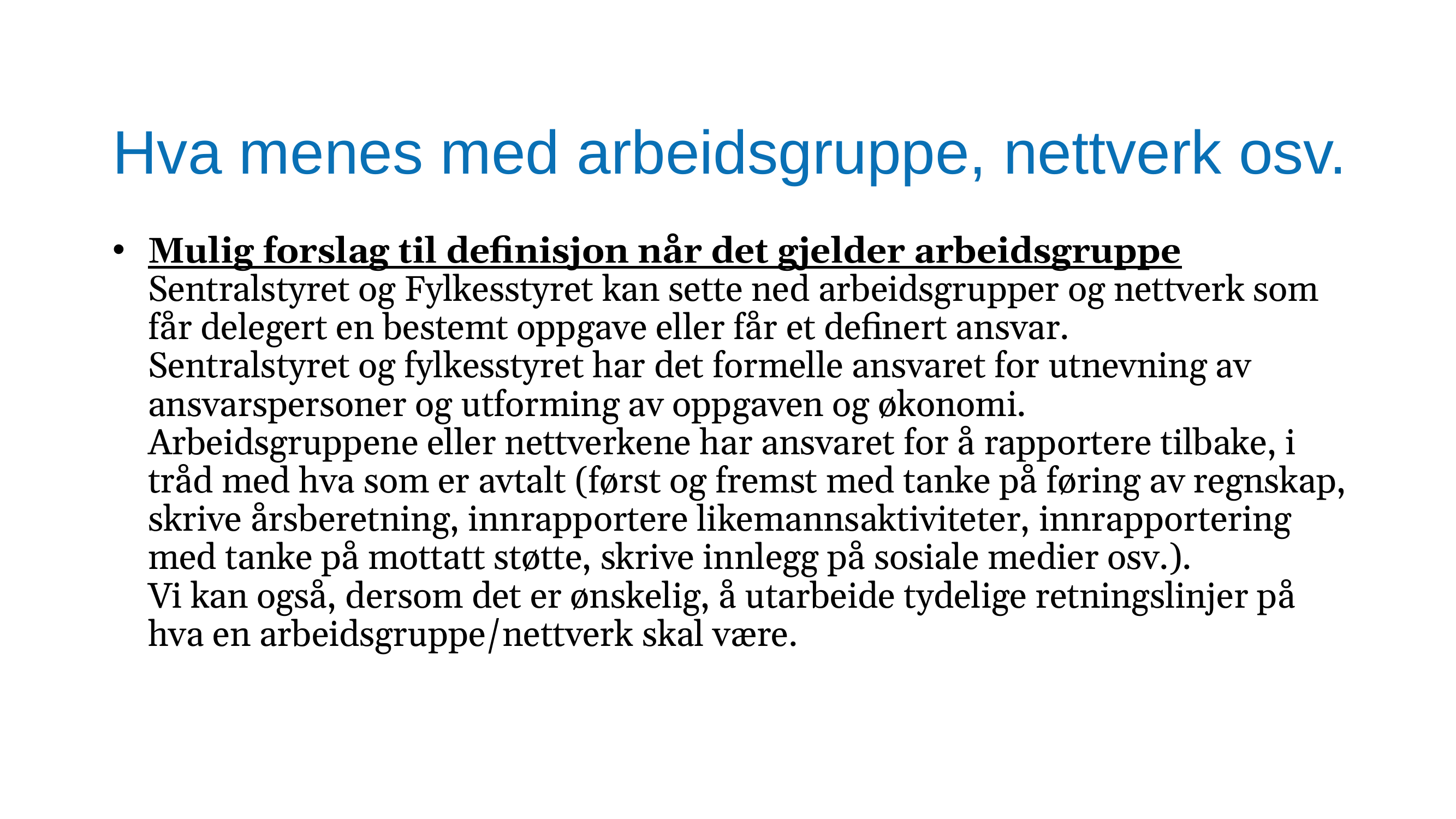

# Hva menes med arbeidsgruppe, nettverk osv.
Mulig forslag til definisjon når det gjelder arbeidsgruppe
Sentralstyret og Fylkesstyret kan sette ned arbeidsgrupper og nettverk som får delegert en bestemt oppgave eller får et definert ansvar.
Sentralstyret og fylkesstyret har det formelle ansvaret for utnevning av ansvarspersoner og utforming av oppgaven og økonomi.
Arbeidsgruppene eller nettverkene har ansvaret for å rapportere tilbake, i tråd med hva som er avtalt (først og fremst med tanke på føring av regnskap, skrive årsberetning, innrapportere likemannsaktiviteter, innrapportering med tanke på mottatt støtte, skrive innlegg på sosiale medier osv.).
Vi kan også, dersom det er ønskelig, å utarbeide tydelige retningslinjer på hva en arbeidsgruppe/nettverk skal være.